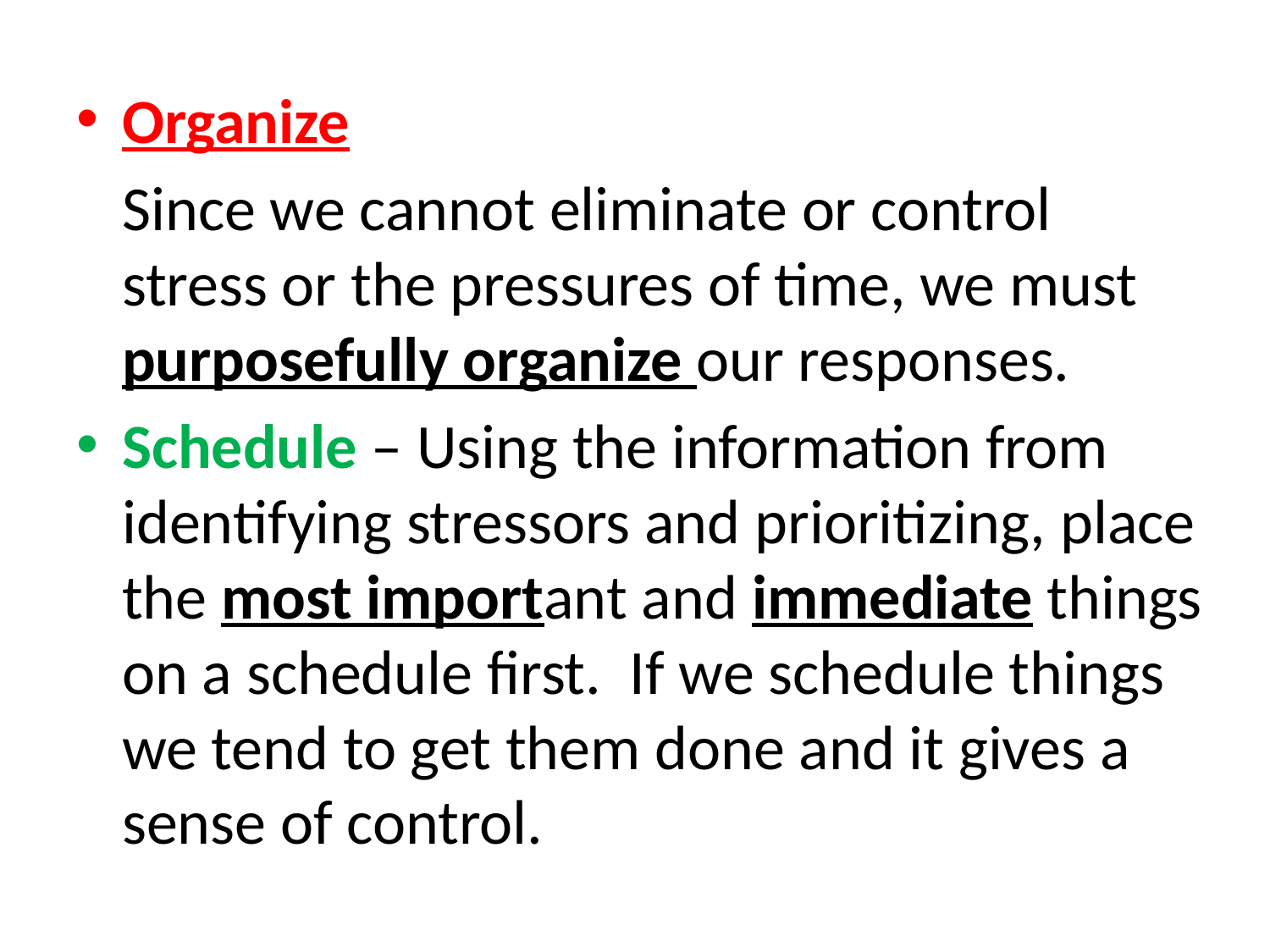

Organize
	Since we cannot eliminate or control stress or the pressures of time, we must purposefully organize our responses.
Schedule – Using the information from identifying stressors and prioritizing, place the most important and immediate things on a schedule first.  If we schedule things we tend to get them done and it gives a sense of control.